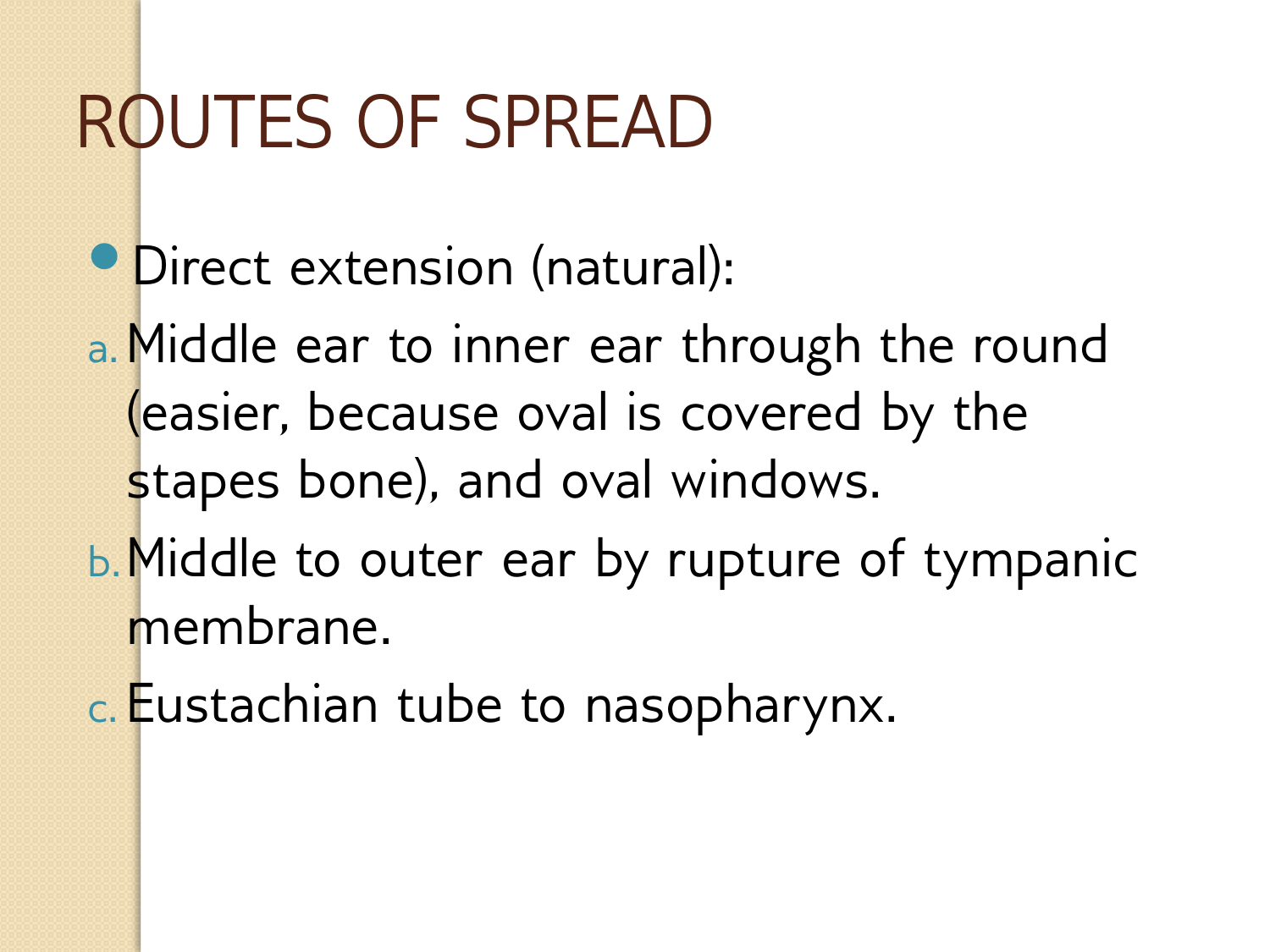

ROUTES OF SPREAD
Direct extension (natural):
Middle ear to inner ear through the round (easier, because oval is covered by the stapes bone), and oval windows.
Middle to outer ear by rupture of tympanic membrane.
Eustachian tube to nasopharynx.